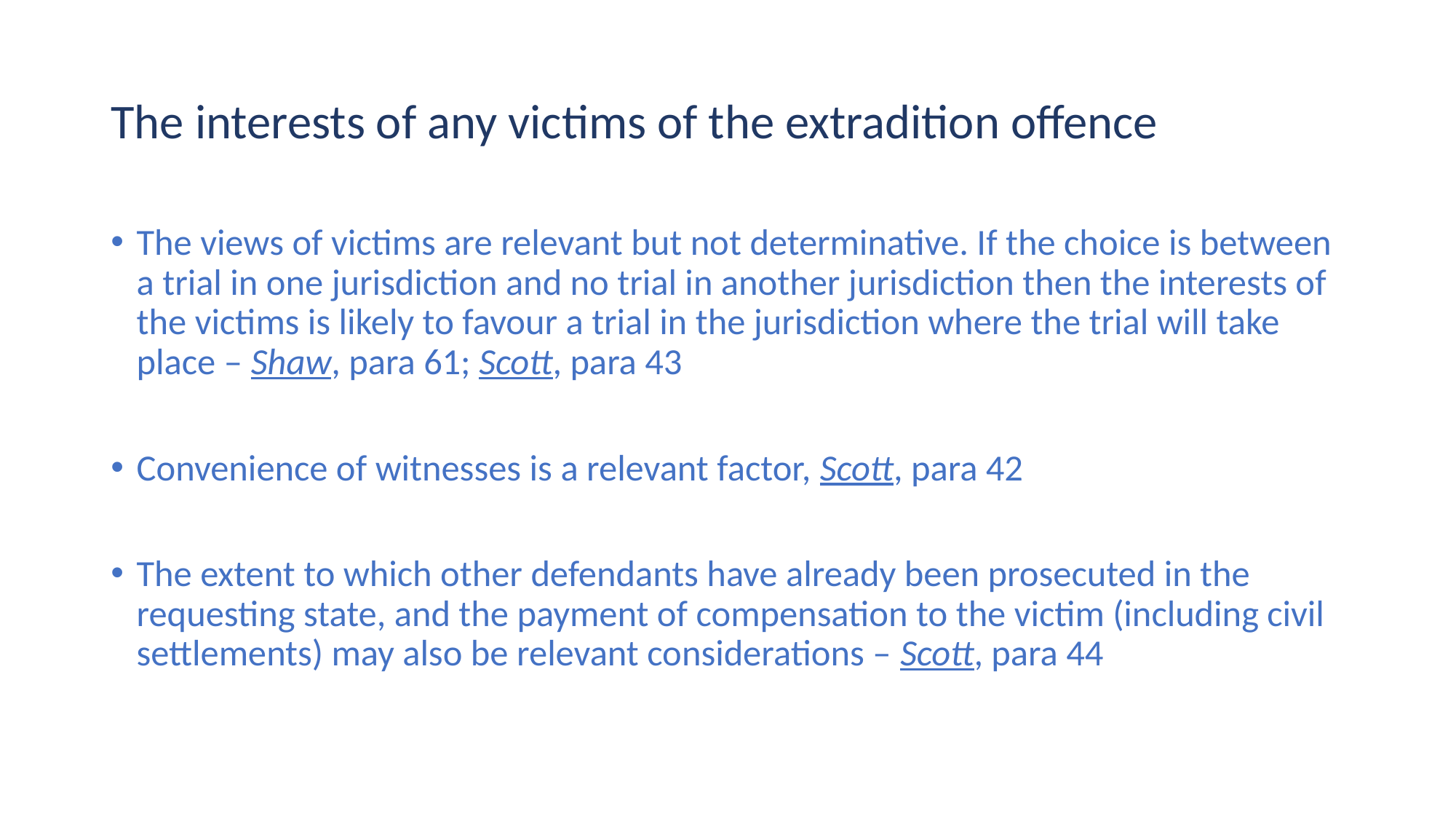

# The interests of any victims of the extradition offence
The views of victims are relevant but not determinative. If the choice is between a trial in one jurisdiction and no trial in another jurisdiction then the interests of the victims is likely to favour a trial in the jurisdiction where the trial will take place – Shaw, para 61; Scott, para 43

Convenience of witnesses is a relevant factor, Scott, para 42

The extent to which other defendants have already been prosecuted in the requesting state, and the payment of compensation to the victim (including civil settlements) may also be relevant considerations – Scott, para 44